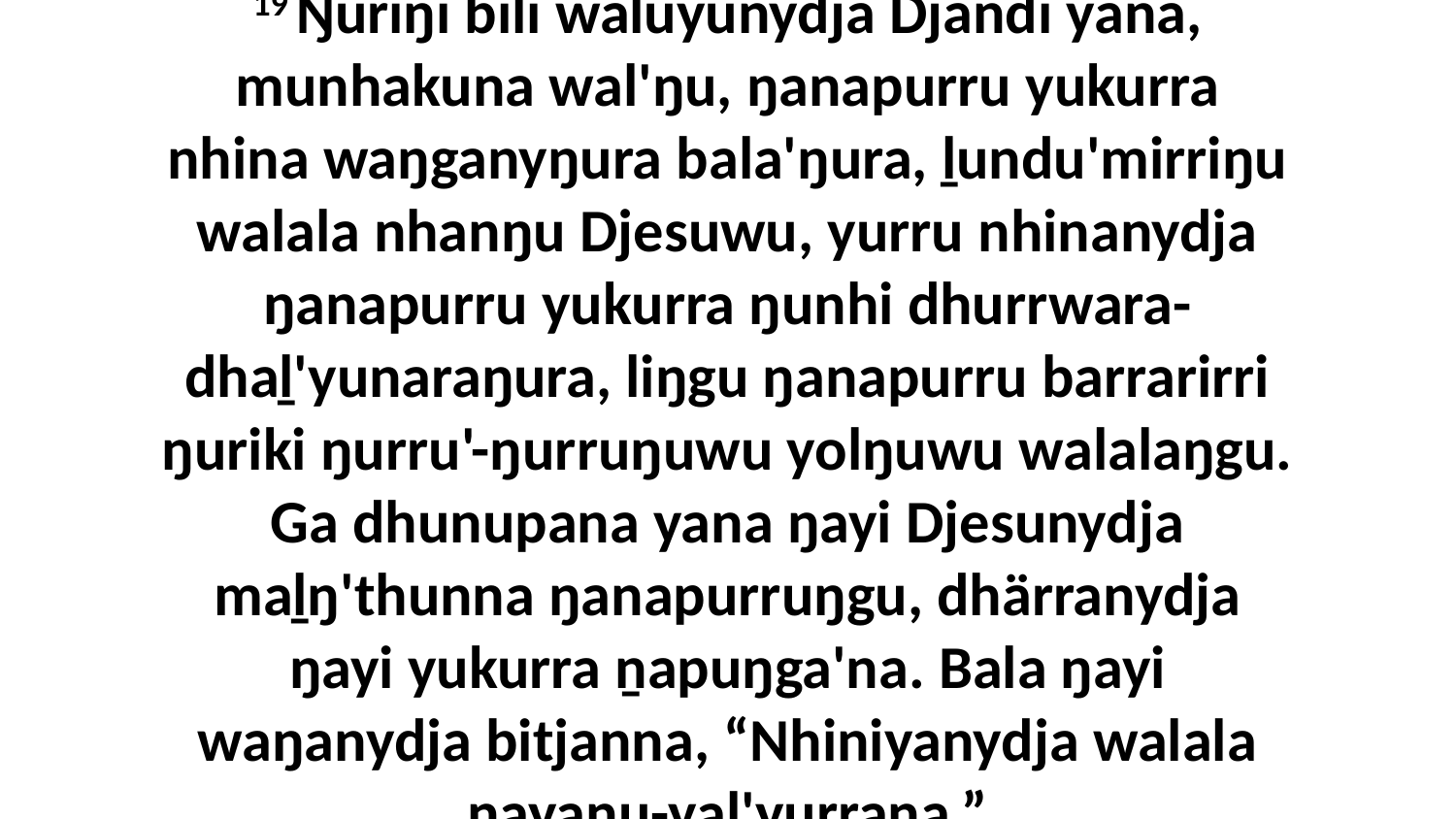

19 Ŋuriŋi bili waluyunydja Djandi yana, munhakuna wal'ŋu, ŋanapurru yukurra nhina waŋganyŋura bala'ŋura, ḻundu'mirriŋu walala nhanŋu Djesuwu, yurru nhinanydja ŋanapurru yukurra ŋunhi dhurrwara-dhaḻ'yunaraŋura, liŋgu ŋanapurru barrarirri ŋuriki ŋurru'-ŋurruŋuwu yolŋuwu walalaŋgu. Ga dhunupana yana ŋayi Djesunydja maḻŋ'thunna ŋanapurruŋgu, dhärranydja ŋayi yukurra ṉapuŋga'na. Bala ŋayi waŋanydja bitjanna, “Nhiniyanydja walala ŋayaŋu-yal'yurrana.”